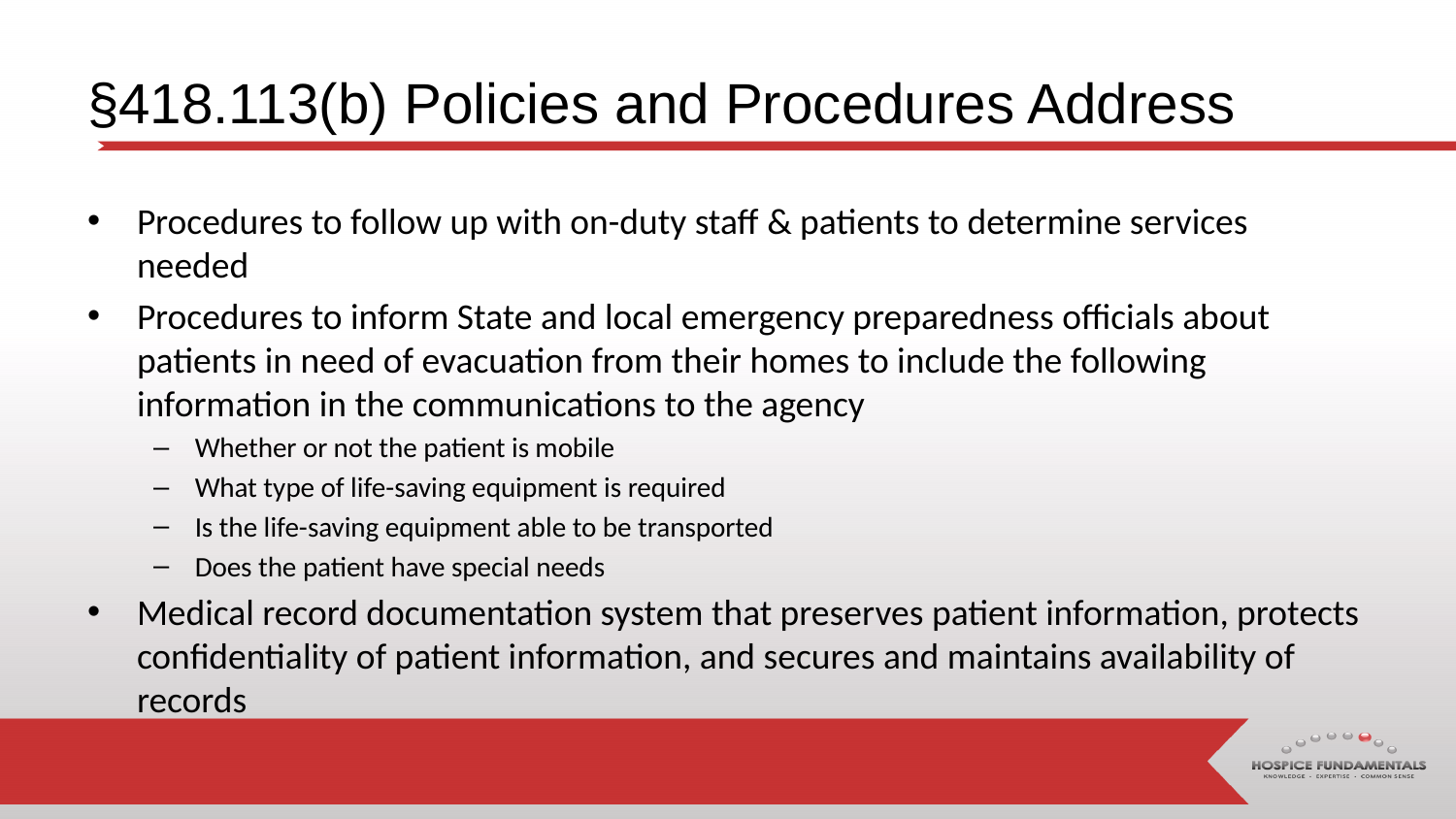

# §418.113(b) Policies and Procedures Address
Procedures to follow up with on-duty staff & patients to determine services needed
Procedures to inform State and local emergency preparedness officials about patients in need of evacuation from their homes to include the following information in the communications to the agency
Whether or not the patient is mobile
What type of life-saving equipment is required
Is the life-saving equipment able to be transported
Does the patient have special needs
Medical record documentation system that preserves patient information, protects confidentiality of patient information, and secures and maintains availability of records